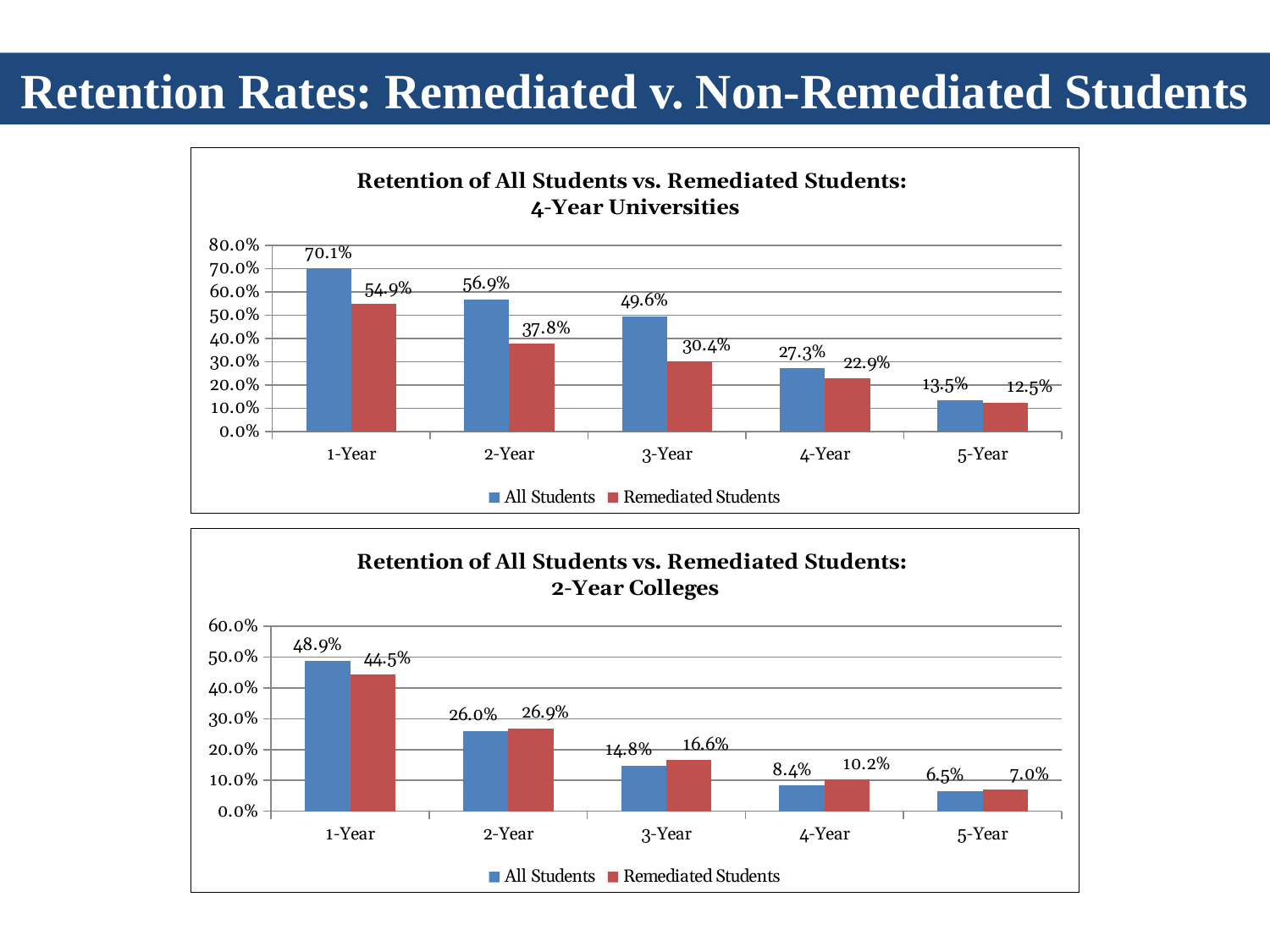

Retention Rates: Remediated v. Non-Remediated Students

### Chart: Retention of All Students vs. Remediated Students: 4-Year Universities

| Category | All Students | Remediated Students |
|---|---|---|
| 1-Year | 0.701 | 0.549 |
| 2-Year | 0.569 | 0.378 |
| 3-Year | 0.496 | 0.304 |
| 4-Year | 0.273 | 0.229 |
| 5-Year | 0.135 | 0.125 |

### Chart: Retention of All Students vs. Remediated Students: 2-Year Colleges

| Category | All Students | Remediated Students |
|---|---|---|
| 1-Year | 0.489 | 0.445 |
| 2-Year | 0.26 | 0.269 |
| 3-Year | 0.148 | 0.166 |
| 4-Year | 0.084 | 0.102 |
| 5-Year | 0.065 | 0.07 |